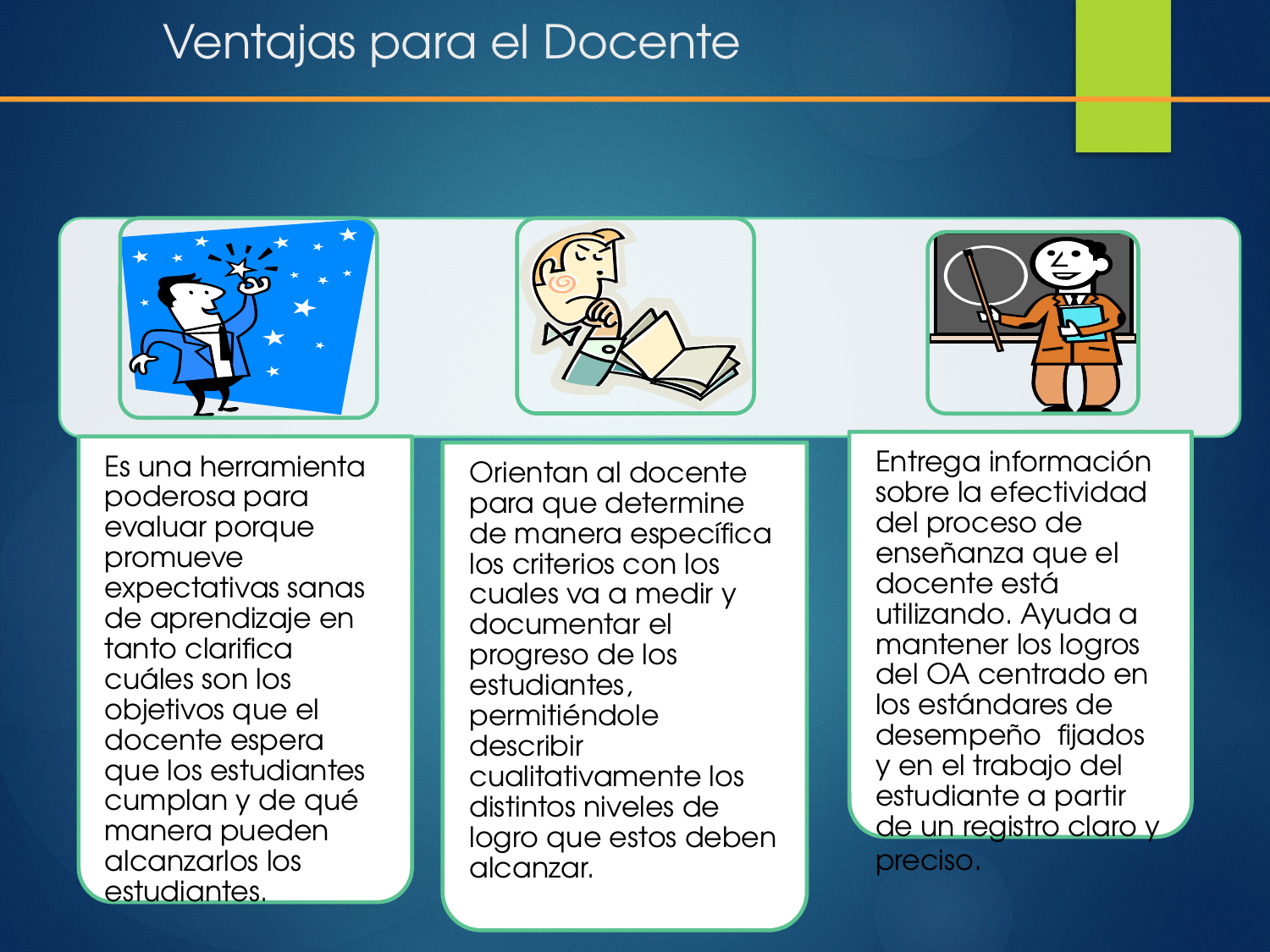

# Ventajas para el Docente
Es una herramienta poderosa para evaluar porque promueve expectativas sanas de aprendizaje en tanto clarifica cuáles son los objetivos que el docente espera que los estudiantes cumplan y de qué manera pueden alcanzarlos los estudiantes.
Orientan al docente para que determine de manera específica los criterios con los cuales va a medir y documentar el progreso de los estudiantes, permitiéndole describir cualitativamente los distintos niveles de logro que estos deben alcanzar.
Entrega información sobre la efectividad del proceso de enseñanza que el docente está utilizando. Ayuda a mantener los logros del OA centrado en los estándares de desempeño  fijados y en el trabajo del estudiante a partir de un registro claro y preciso.